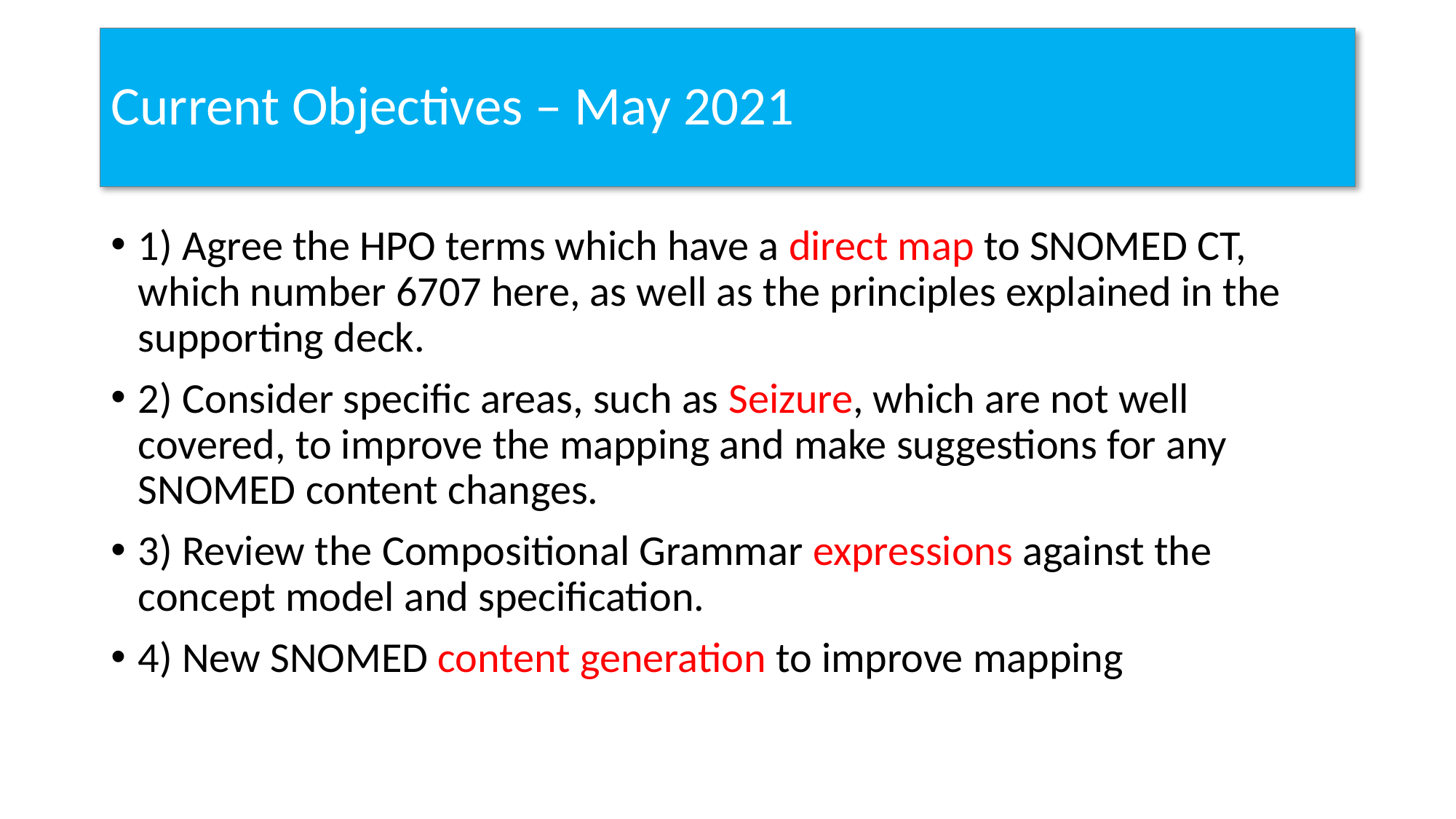

# Current Objectives – May 2021
1) Agree the HPO terms which have a direct map to SNOMED CT, which number 6707 here, as well as the principles explained in the supporting deck.
2) Consider specific areas, such as Seizure, which are not well covered, to improve the mapping and make suggestions for any SNOMED content changes.
3) Review the Compositional Grammar expressions against the concept model and specification.
4) New SNOMED content generation to improve mapping